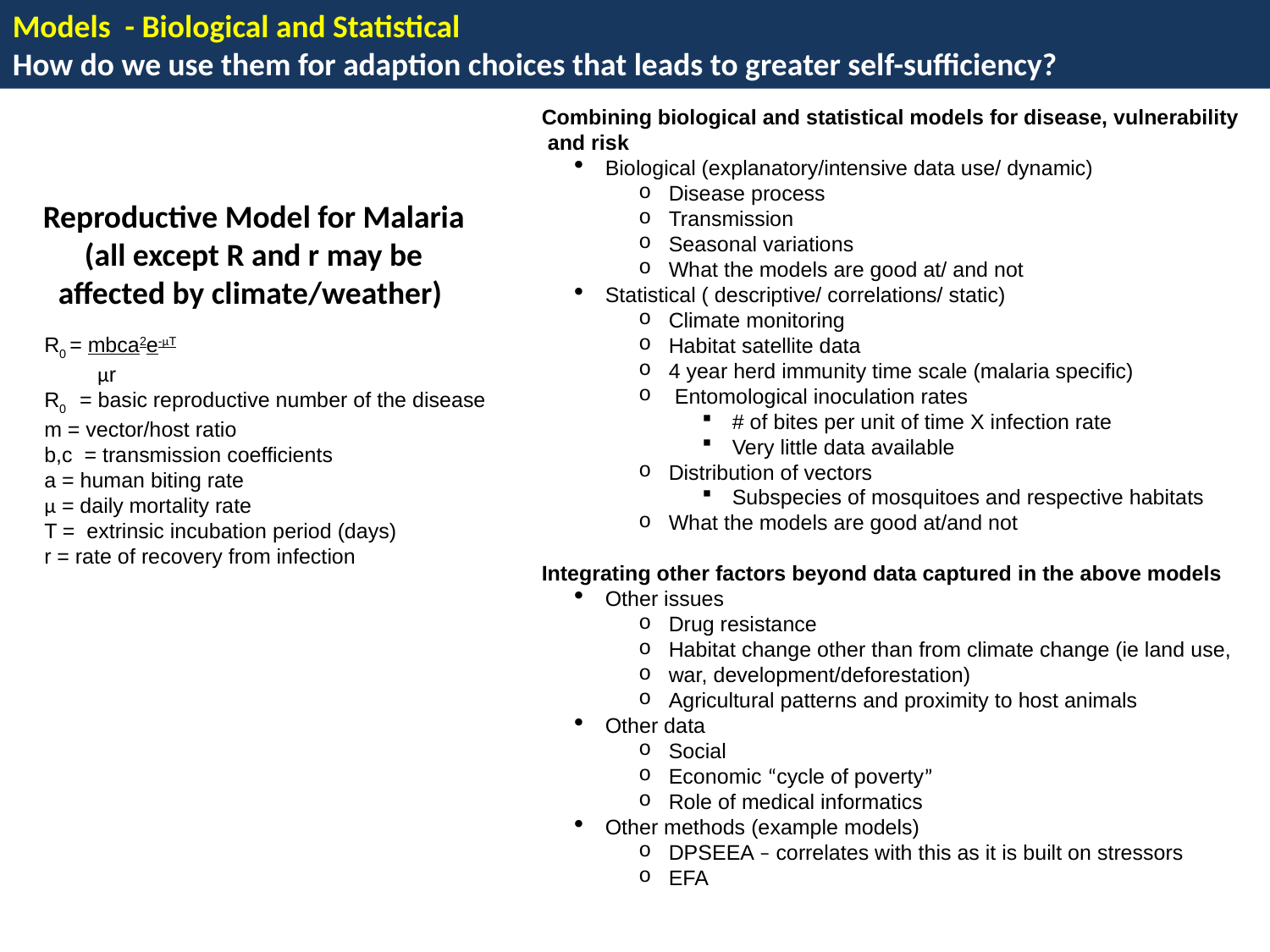

Models  - Biological and Statistical
How do we use them for adaption choices that leads to greater self-sufficiency?
Combining biological and statistical models for disease, vulnerability
 and risk
Biological (explanatory/intensive data use/ dynamic)
Disease process
Transmission
Seasonal variations
What the models are good at/ and not
Statistical ( descriptive/ correlations/ static)
Climate monitoring
Habitat satellite data
4 year herd immunity time scale (malaria specific)
 Entomological inoculation rates
# of bites per unit of time X infection rate
Very little data available
Distribution of vectors
Subspecies of mosquitoes and respective habitats
What the models are good at/and not

Integrating other factors beyond data captured in the above models
Other issues
Drug resistance
Habitat change other than from climate change (ie land use,
war, development/deforestation)
Agricultural patterns and proximity to host animals
Other data
Social
Economic “cycle of poverty”
Role of medical informatics
Other methods (example models)
DPSEEA – correlates with this as it is built on stressors
EFA
Reproductive Model for Malaria
(all except R and r may be affected by climate/weather)

R0 = mbca2e-µT
         µr
R0    = basic reproductive number of the disease
m = vector/host ratio
b,c  = transmission coefficients
a = human biting rate
µ = daily mortality rate
T =  extrinsic incubation period (days)
r = rate of recovery from infection